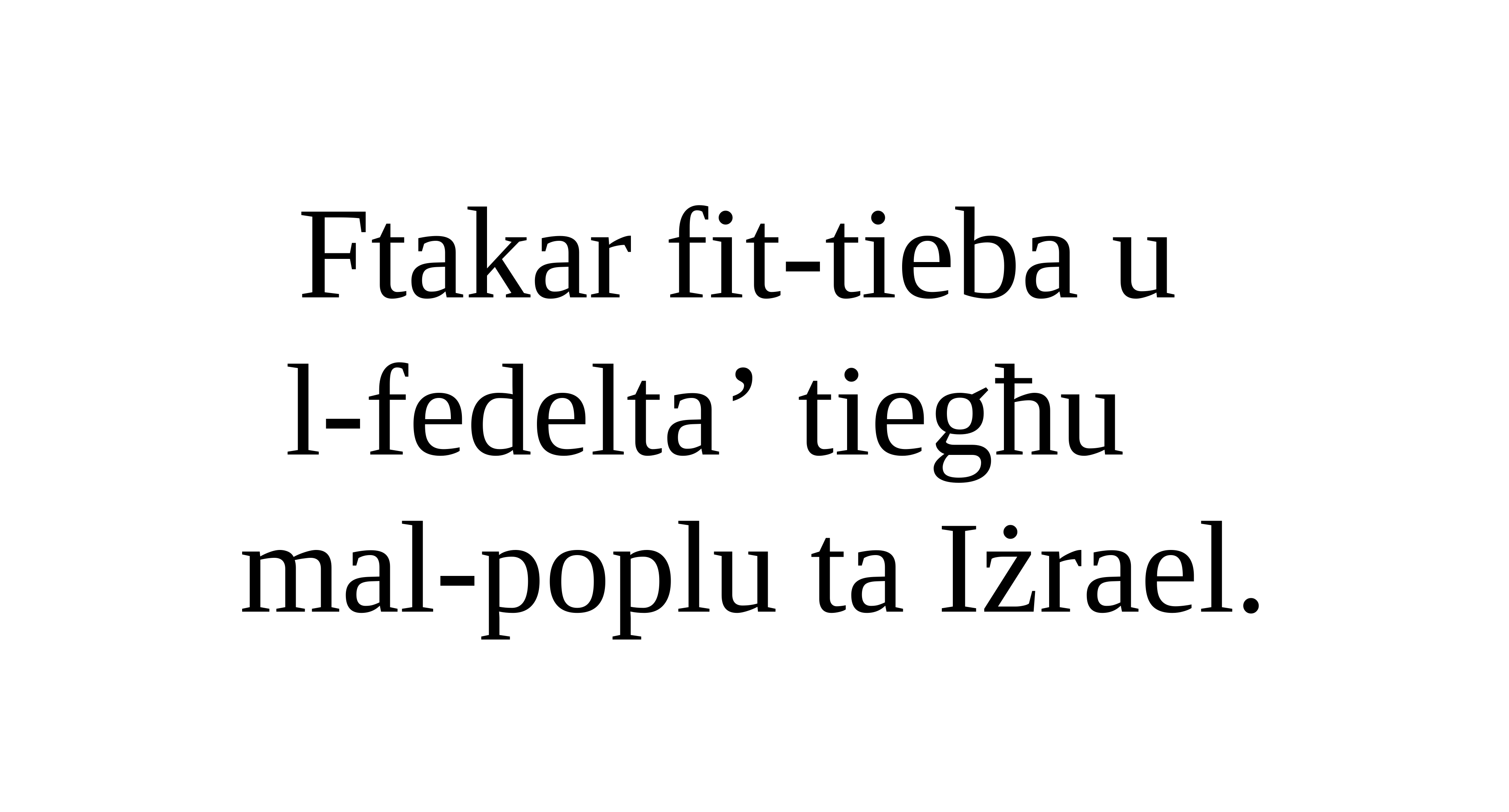

Ftakar fit-tieba u
l-fedelta’ tiegħu
mal-poplu ta Iżrael.